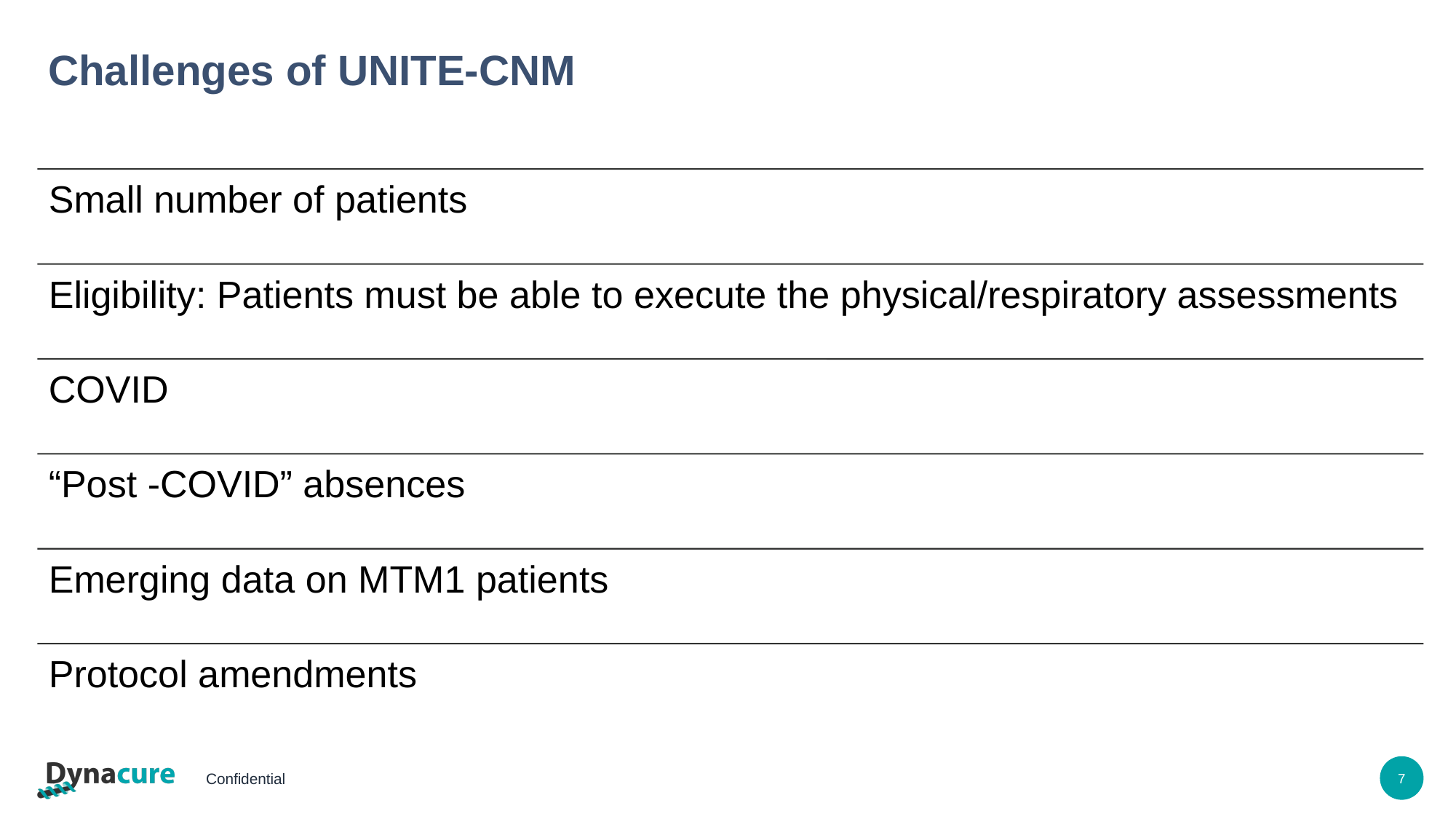

# Challenges of UNITE-CNM
Small number of patients
Eligibility: Patients must be able to execute the physical/respiratory assessments
COVID
“Post -COVID” absences
Emerging data on MTM1 patients
Protocol amendments
7
Confidential